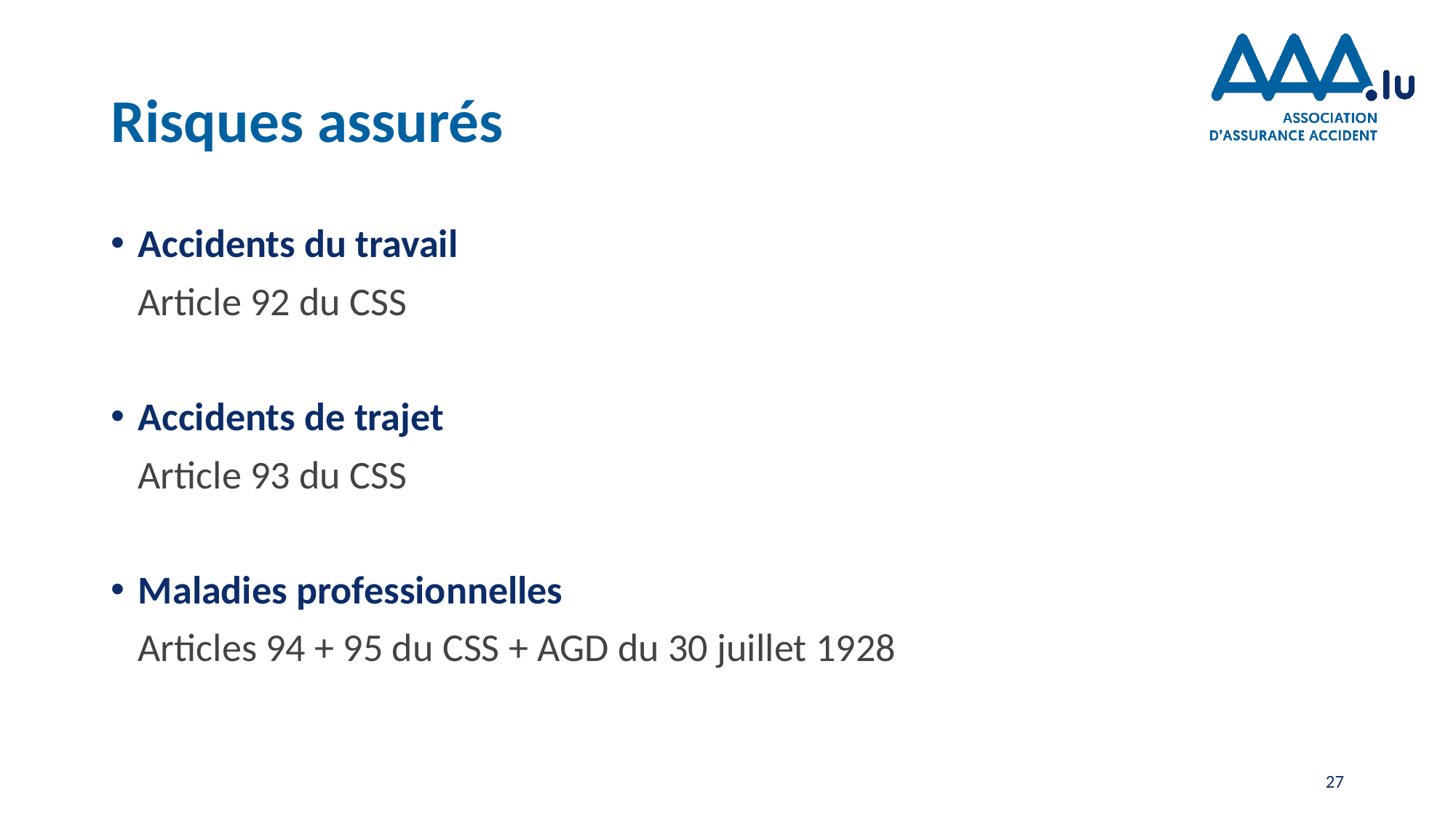

# Risques assurés
Accidents du travail
   Article 92 du CSS

Accidents de trajet
   Article 93 du CSS

Maladies professionnelles
   Articles 94 + 95 du CSS + AGD du 30 juillet 1928

27